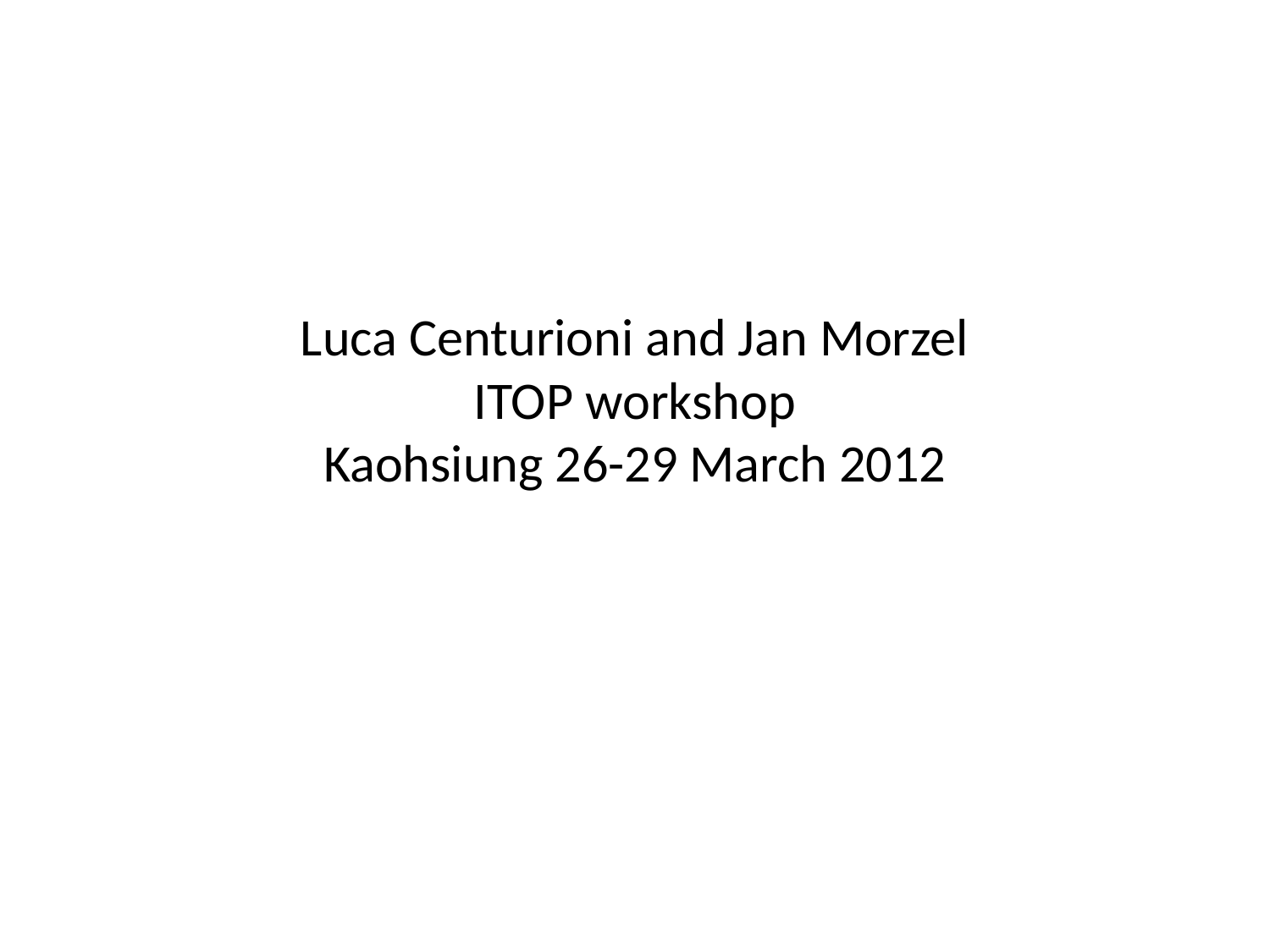

# Luca Centurioni and Jan Morzel ITOP workshop Kaohsiung 26-29 March 2012